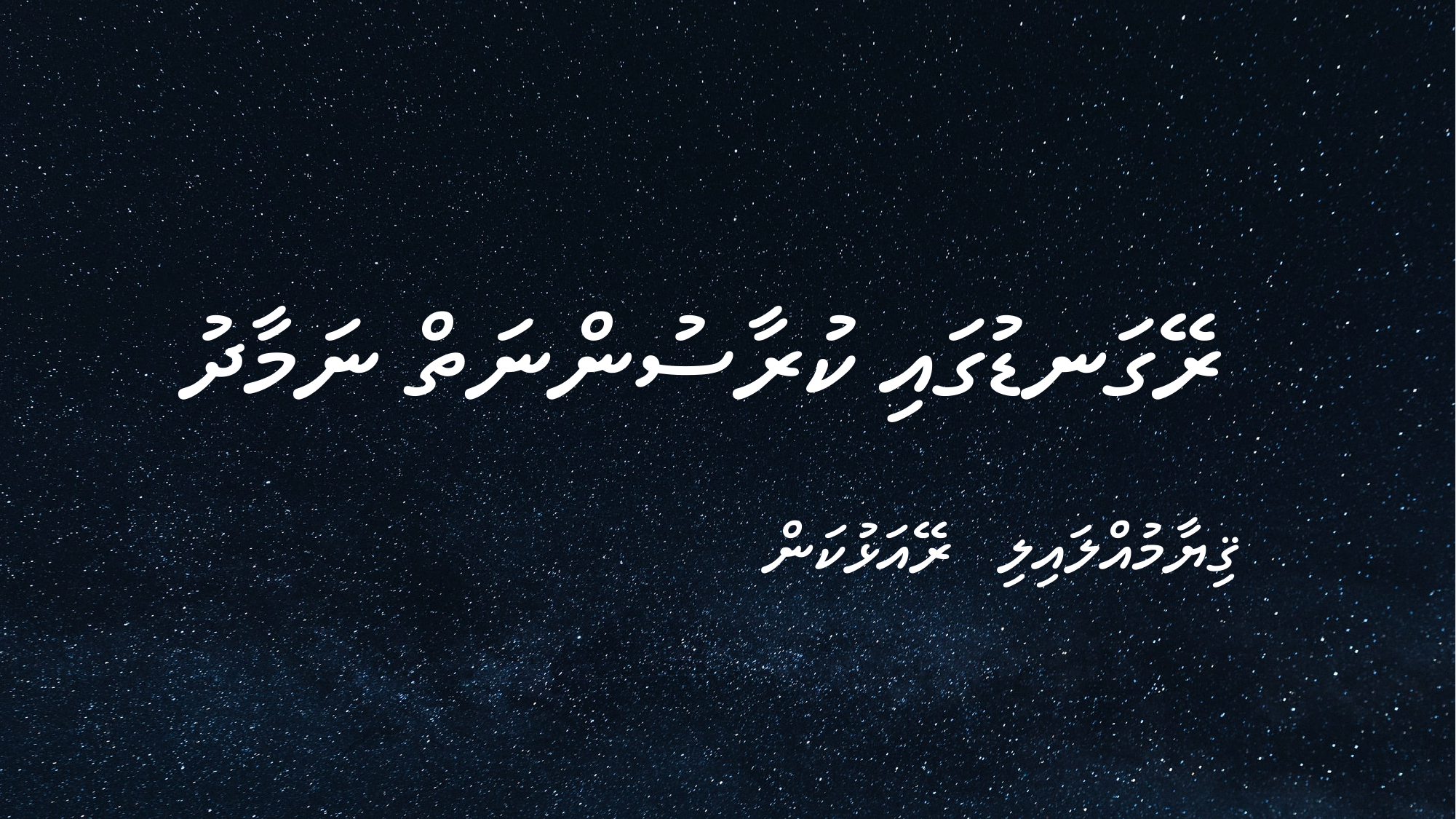

ސުންނަތް ނަމާދު
# ރޭގަނޑުގައި ކުރާ
ރޭއަޅުކަން
ޤިޔާމުއްލައިލި